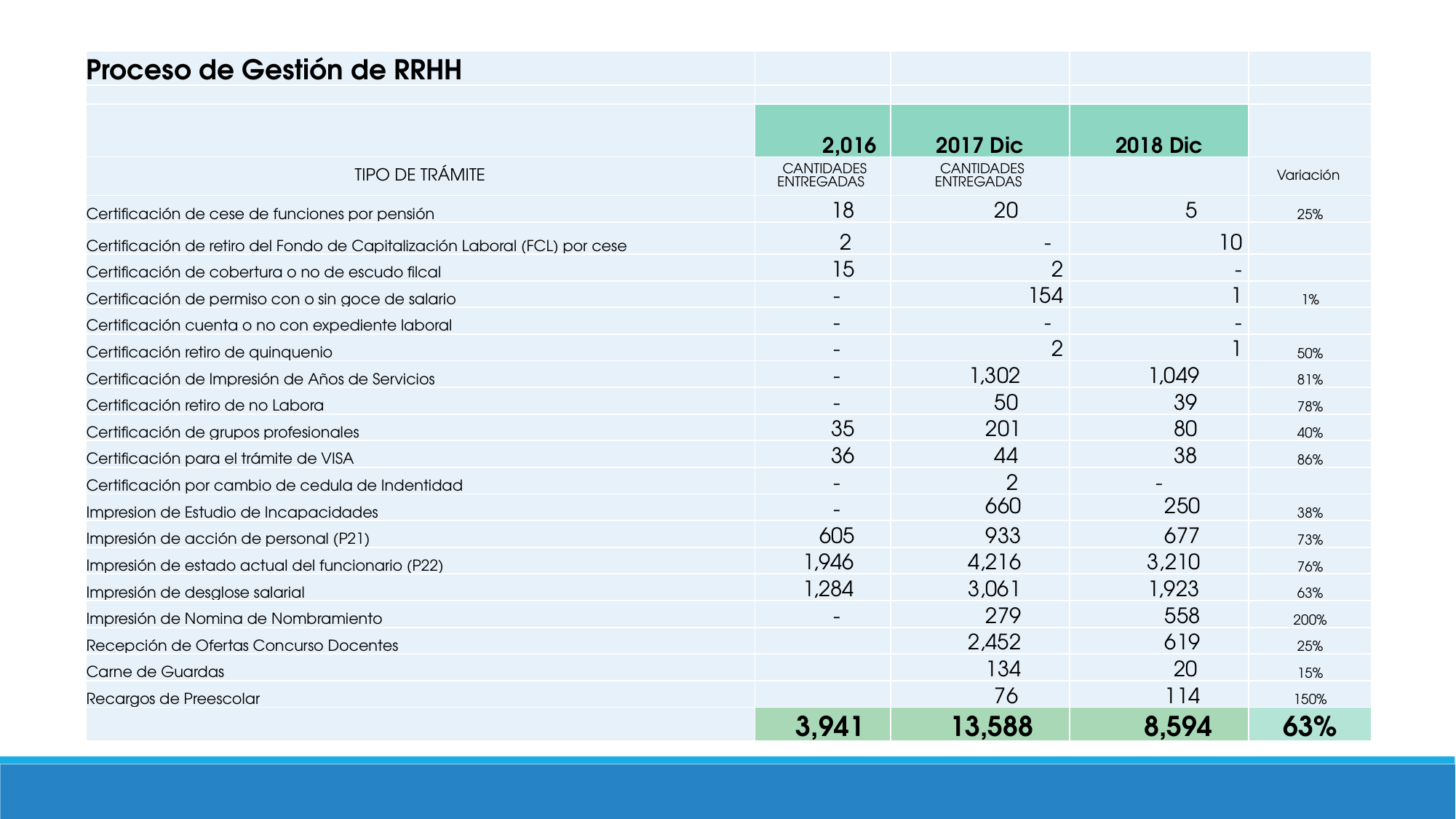

| Proceso de Gestión de RRHH |  |  |  |  |
| --- | --- | --- | --- | --- |
|  |  |  |  |  |
|  | 2,016 | 2017 Dic | 2018 Dic |  |
| TIPO DE TRÁMITE | CANTIDADES ENTREGADAS | CANTIDADES ENTREGADAS |  | Variación |
| Certificación de cese de funciones por pensión | 18 | 20 | 5 | 25% |
| Certificación de retiro del Fondo de Capitalización Laboral (FCL) por cese | 2 | - | 10 |  |
| Certificación de cobertura o no de escudo filcal | 15 | 2 | - |  |
| Certificación de permiso con o sin goce de salario | - | 154 | 1 | 1% |
| Certificación cuenta o no con expediente laboral | - | - | - |  |
| Certificación retiro de quinquenio | - | 2 | 1 | 50% |
| Certificación de Impresión de Años de Servicios | - | 1,302 | 1,049 | 81% |
| Certificación retiro de no Labora | - | 50 | 39 | 78% |
| Certificación de grupos profesionales | 35 | 201 | 80 | 40% |
| Certificación para el trámite de VISA | 36 | 44 | 38 | 86% |
| Certificación por cambio de cedula de Indentidad | - | 2 | - |  |
| Impresion de Estudio de Incapacidades | - | 660 | 250 | 38% |
| Impresión de acción de personal (P21) | 605 | 933 | 677 | 73% |
| Impresión de estado actual del funcionario (P22) | 1,946 | 4,216 | 3,210 | 76% |
| Impresión de desglose salarial | 1,284 | 3,061 | 1,923 | 63% |
| Impresión de Nomina de Nombramiento | - | 279 | 558 | 200% |
| Recepción de Ofertas Concurso Docentes |  | 2,452 | 619 | 25% |
| Carne de Guardas |  | 134 | 20 | 15% |
| Recargos de Preescolar |  | 76 | 114 | 150% |
|  | 3,941 | 13,588 | 8,594 | 63% |